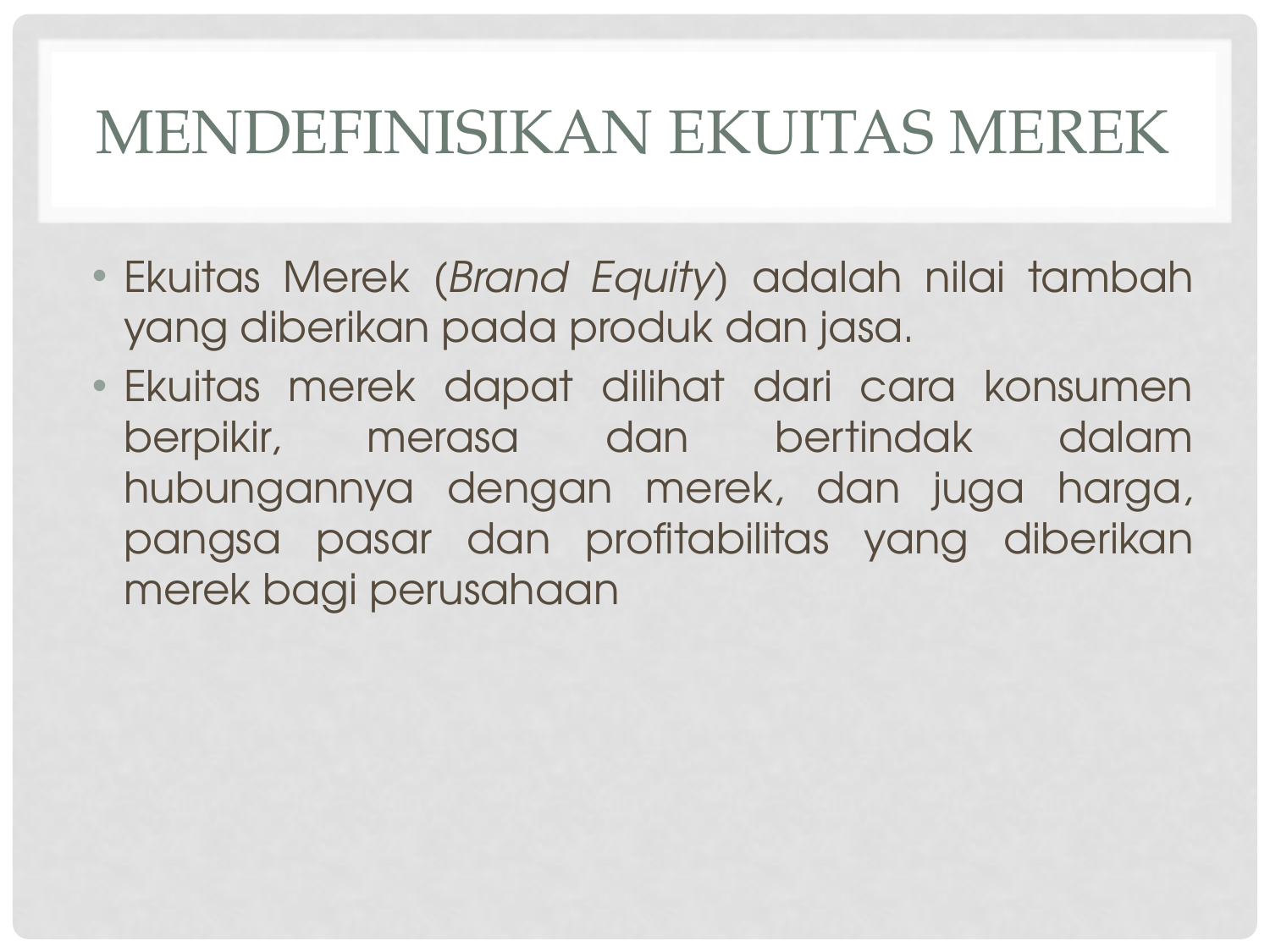

# MENDEFINISIKAN EKUITAS MEREK
Ekuitas Merek (Brand Equity) adalah nilai tambah yang diberikan pada produk dan jasa.
Ekuitas merek dapat dilihat dari cara konsumen berpikir, merasa dan bertindak dalam hubungannya dengan merek, dan juga harga, pangsa pasar dan profitabilitas yang diberikan merek bagi perusahaan